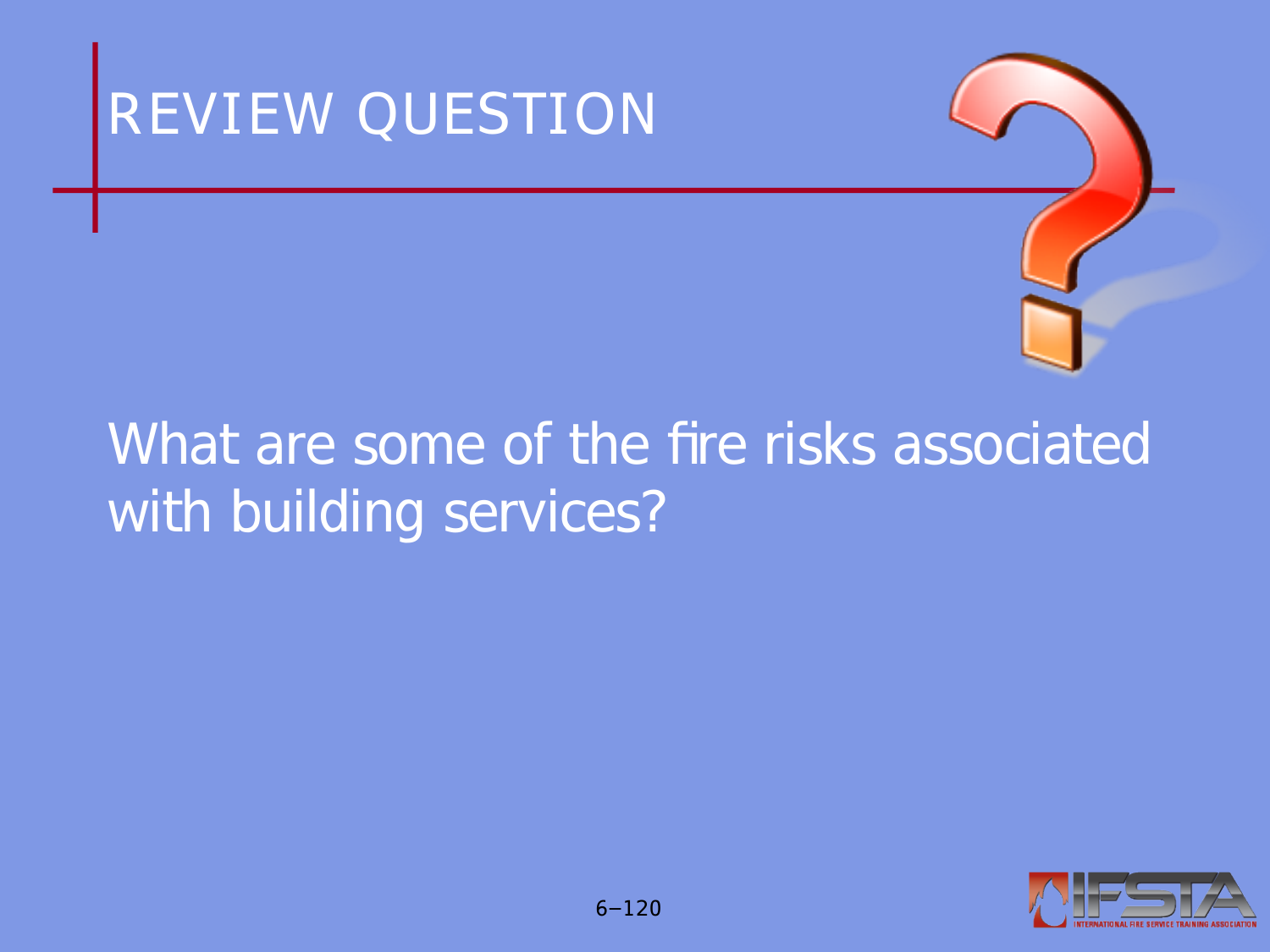

# REVIEW QUESTION

What are some of the fire risks associated with building services?
6–120